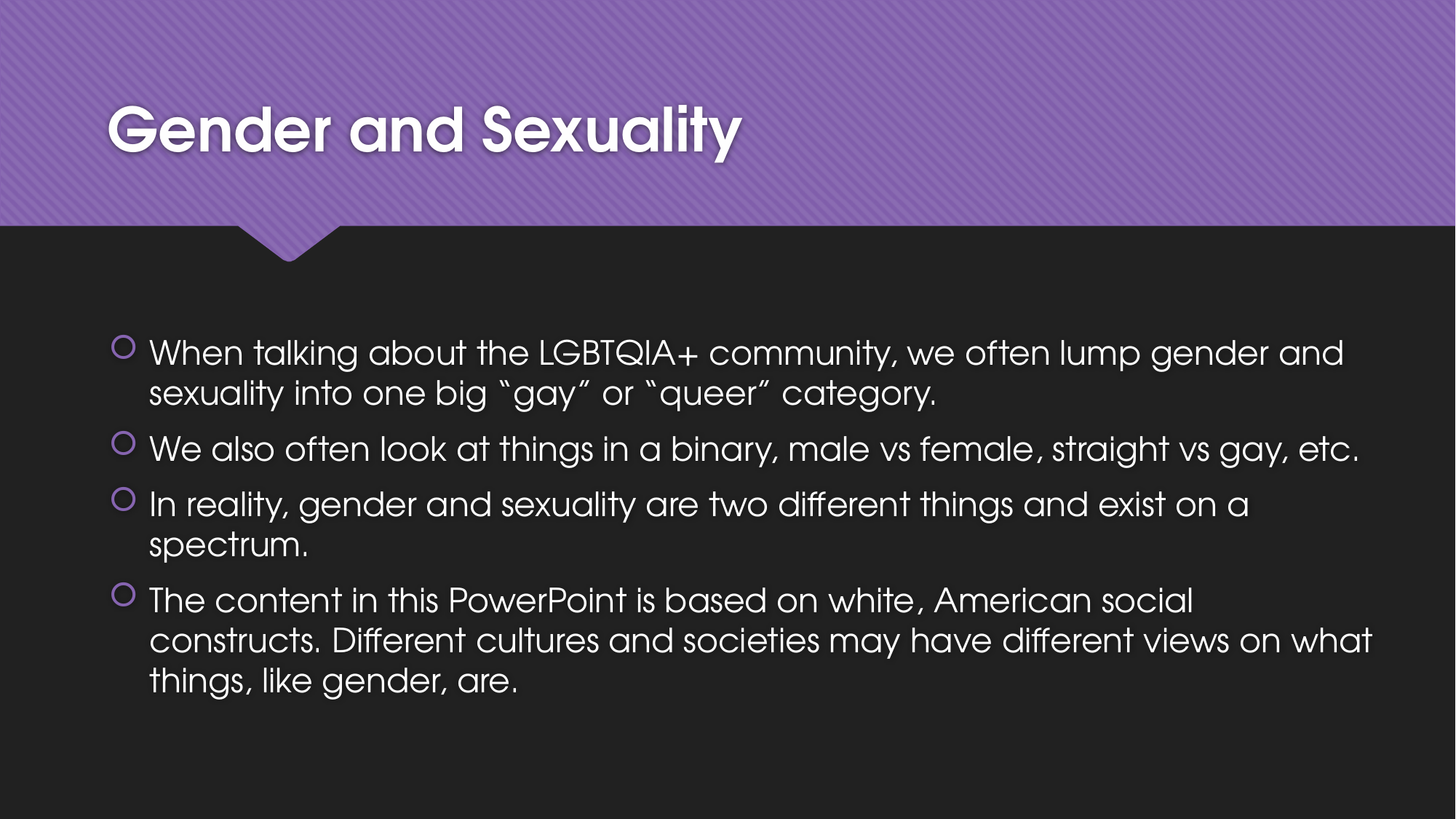

# Gender and Sexuality
When talking about the LGBTQIA+ community, we often lump gender and sexuality into one big “gay” or “queer” category.
We also often look at things in a binary, male vs female, straight vs gay, etc.
In reality, gender and sexuality are two different things and exist on a spectrum.
The content in this PowerPoint is based on white, American social constructs. Different cultures and societies may have different views on what things, like gender, are.